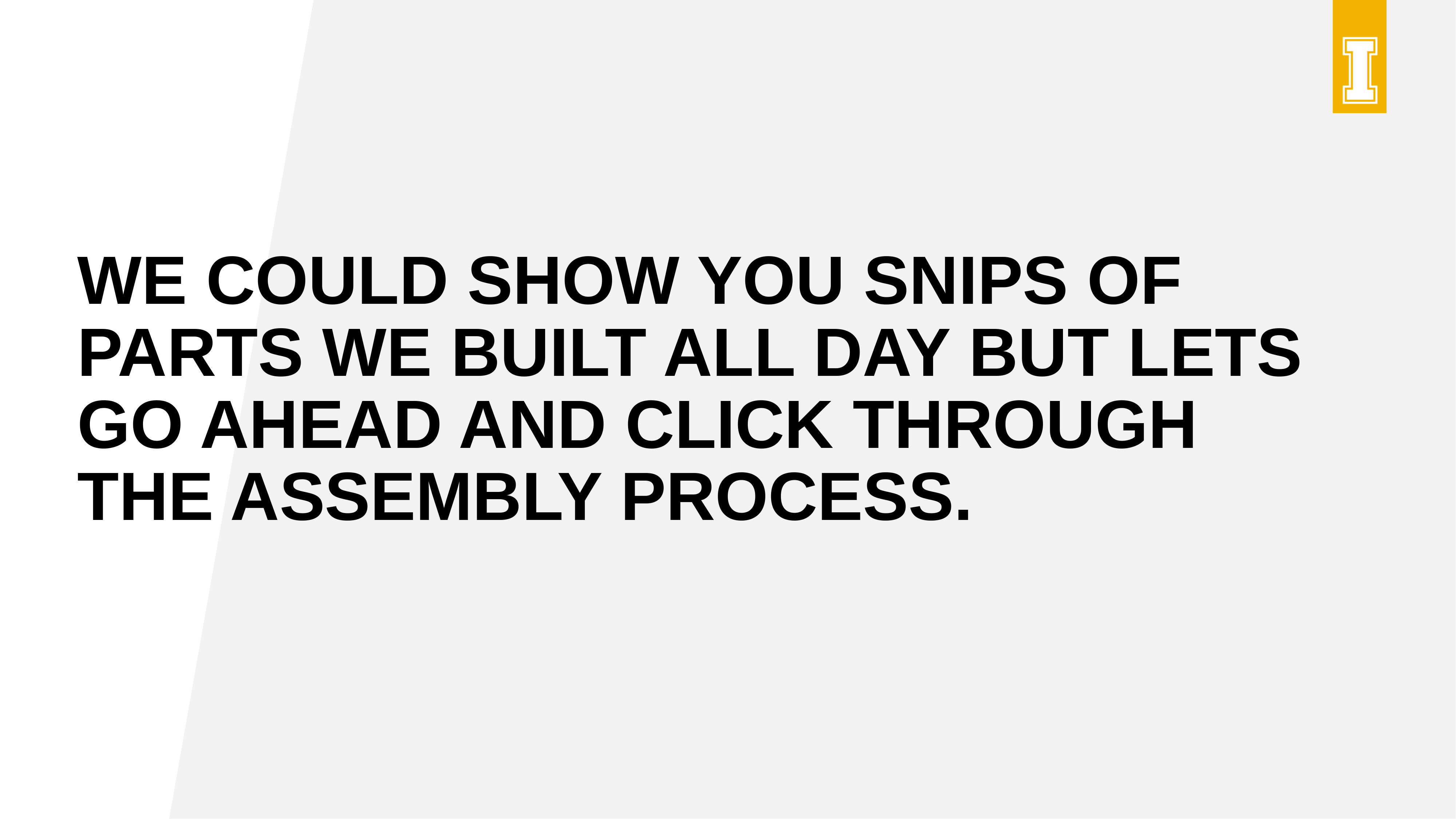

# We could show you snips of parts we built all day but lets go ahead and click through the assembly process.